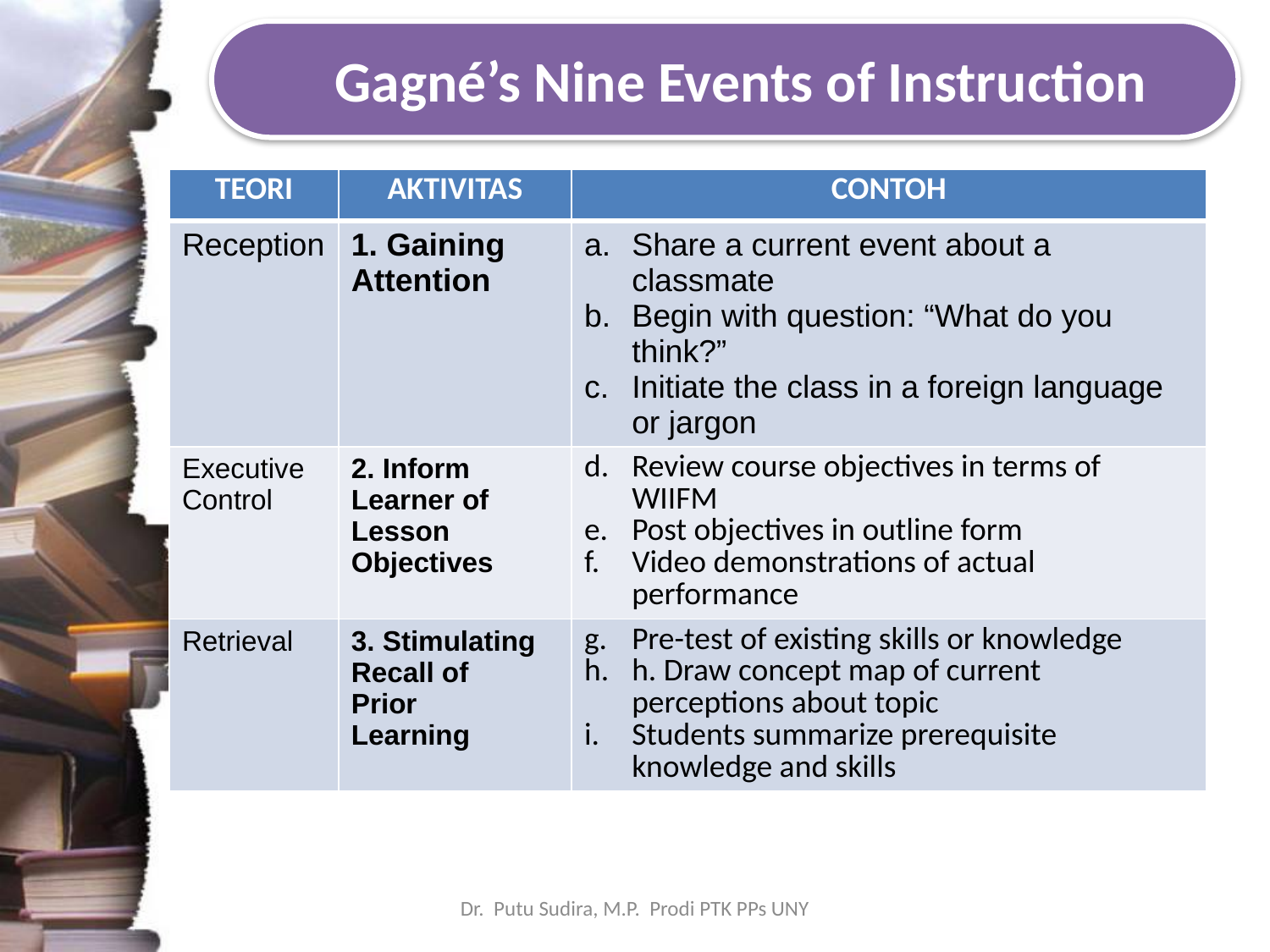

Gagné’s Nine Events of Instruction
| TEORI | AKTIVITAS | CONTOH |
| --- | --- | --- |
| Reception | 1. Gaining Attention | Share a current event about a classmate Begin with question: “What do you think?” Initiate the class in a foreign language or jargon |
| Executive Control | 2. Inform Learner of Lesson Objectives | Review course objectives in terms of WIIFM Post objectives in outline form Video demonstrations of actual performance |
| Retrieval | 3. Stimulating Recall of Prior Learning | Pre-test of existing skills or knowledge h. Draw concept map of current perceptions about topic Students summarize prerequisite knowledge and skills |
Dr.  Putu Sudira, M.P.  Prodi PTK PPs UNY